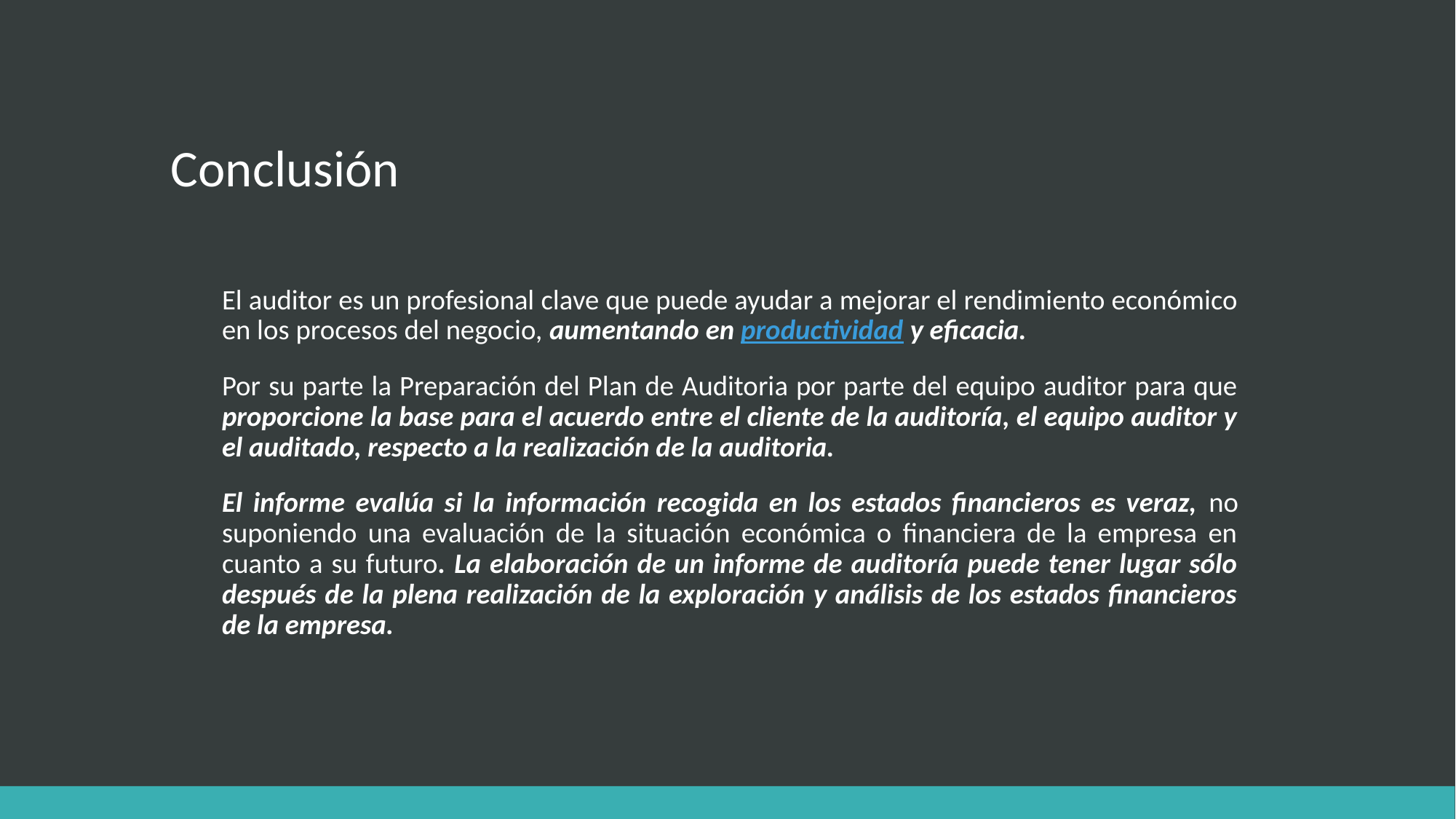

# Conclusión
El auditor es un profesional clave que puede ayudar a mejorar el rendimiento económico en los procesos del negocio, aumentando en productividad y eficacia.
Por su parte la Preparación del Plan de Auditoria por parte del equipo auditor para que proporcione la base para el acuerdo entre el cliente de la auditoría, el equipo auditor y el auditado, respecto a la realización de la auditoria.
El informe evalúa si la información recogida en los estados financieros es veraz, no suponiendo una evaluación de la situación económica o financiera de la empresa en cuanto a su futuro. La elaboración de un informe de auditoría puede tener lugar sólo después de la plena realización de la exploración y análisis de los estados financieros de la empresa.